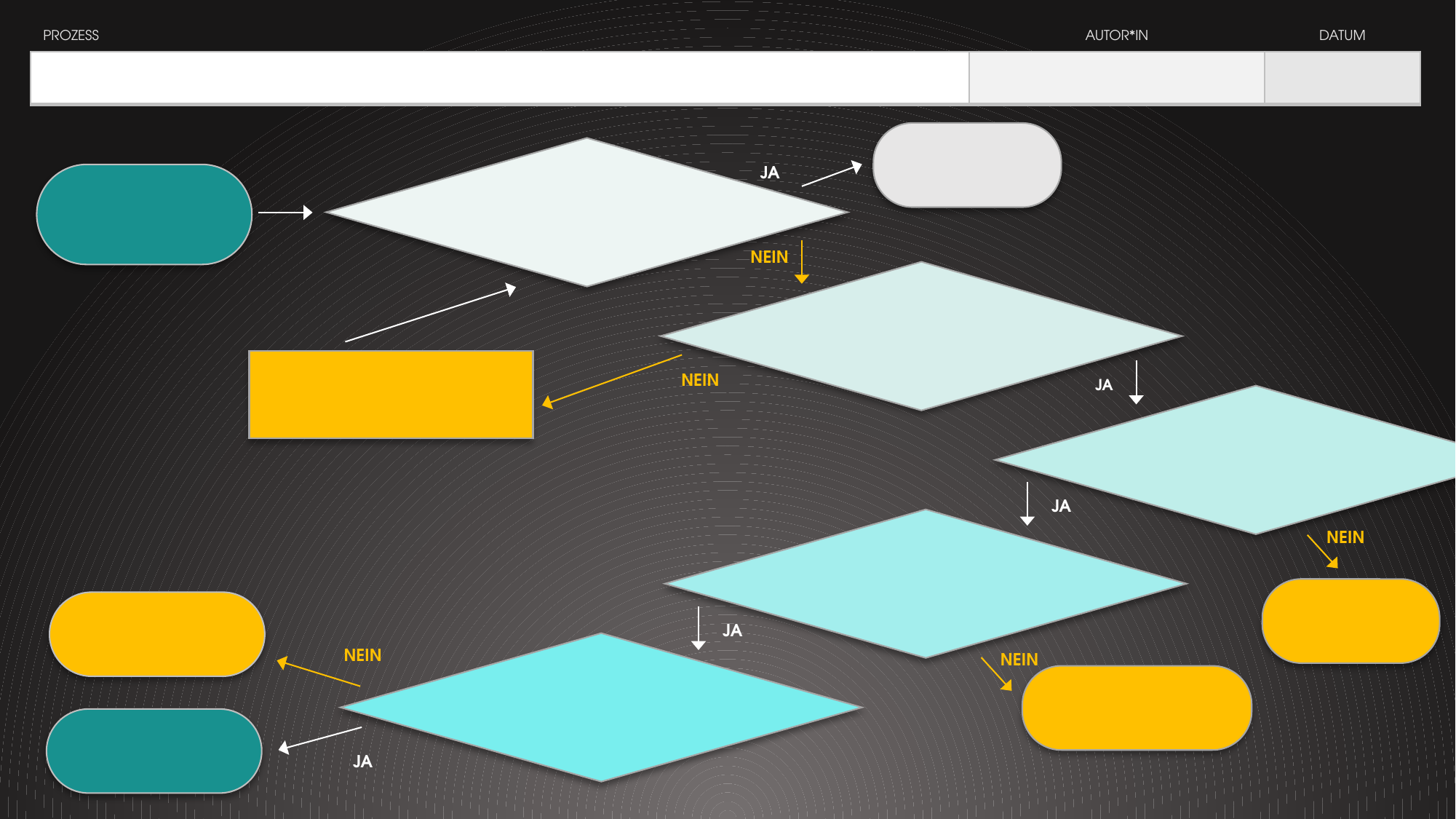

| PROZESS | AUTOR\*IN | DATUM |
| --- | --- | --- |
|  |  |  |

JA

NEIN

NEIN
JA

JA

NEIN

JA
NEIN

NEIN

JA